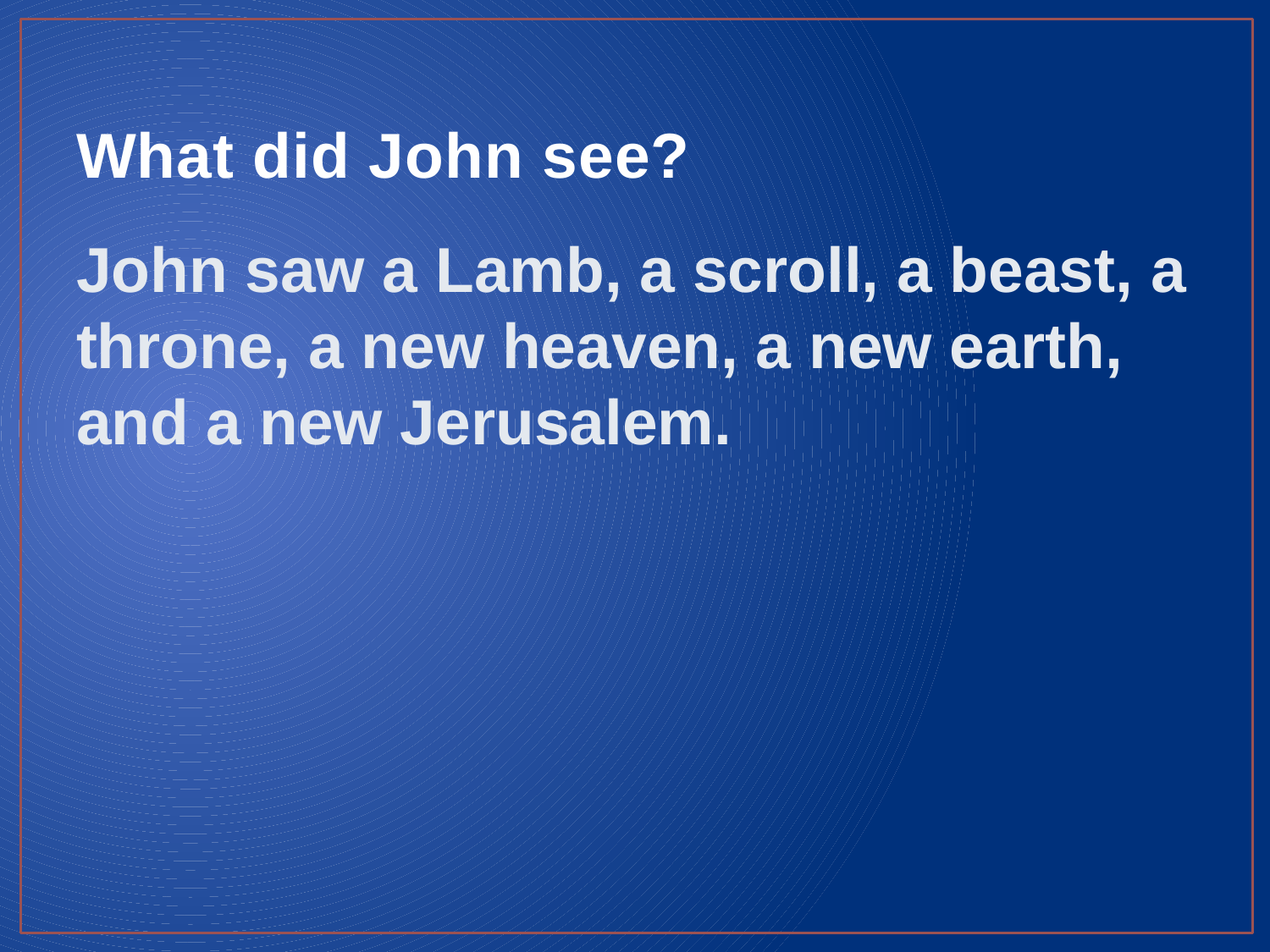

# What did John see?
John saw a Lamb, a scroll, a beast, a throne, a new heaven, a new earth, and a new Jerusalem.